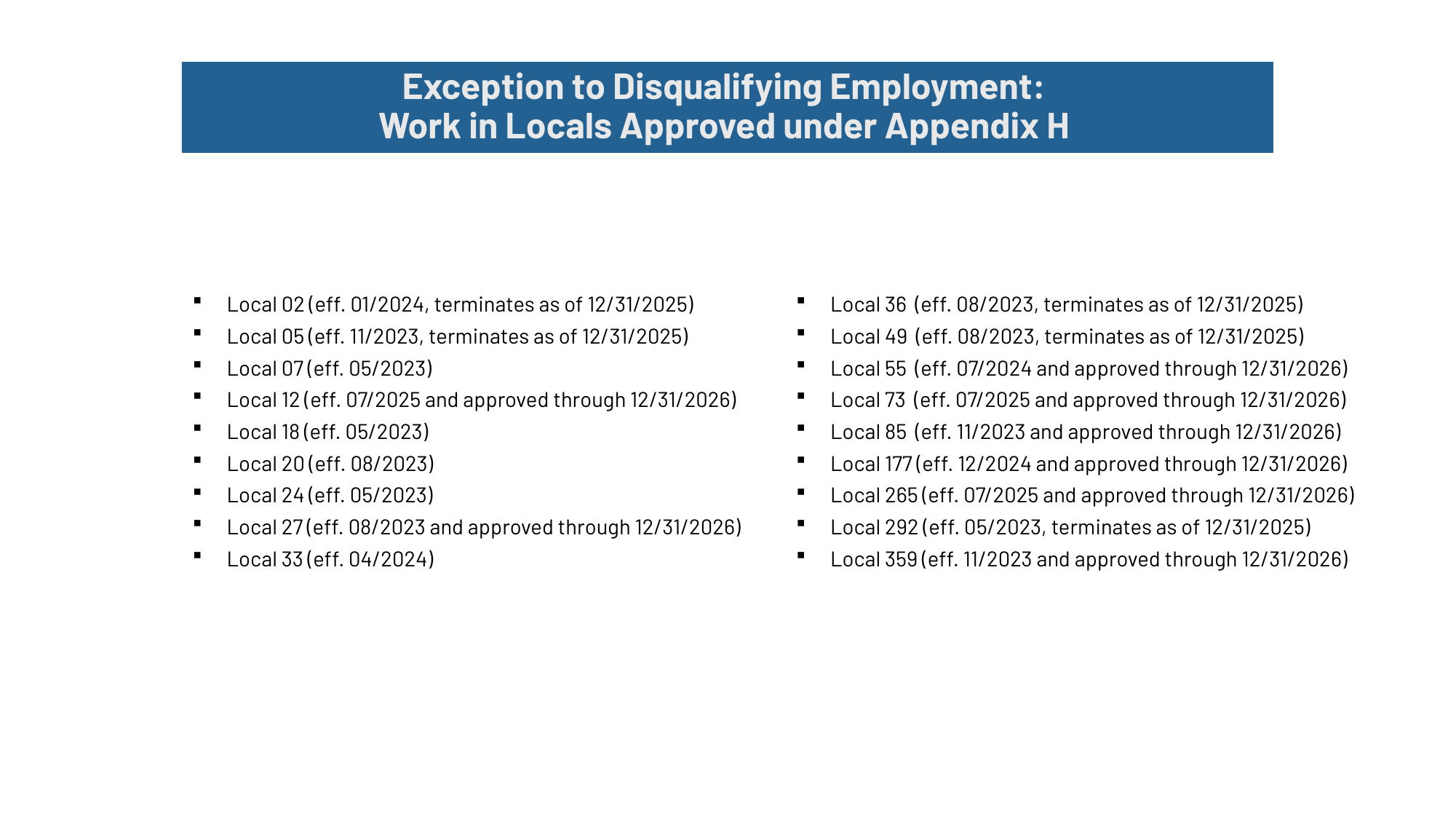

# Exception to Disqualifying Employment: Work in Locals Approved under Appendix H
Local 36  (eff. 08/2023, terminates as of 12/31/2025)
Local 49  (eff. 08/2023, terminates as of 12/31/2025)
Local 55  (eff. 07/2024 and approved through 12/31/2026)
Local 73  (eff. 07/2025 and approved through 12/31/2026)
Local 85  (eff. 11/2023 and approved through 12/31/2026)
Local 177 (eff. 12/2024 and approved through 12/31/2026)
Local 265 (eff. 07/2025 and approved through 12/31/2026)
Local 292 (eff. 05/2023, terminates as of 12/31/2025)
Local 359 (eff. 11/2023 and approved through 12/31/2026)

Local 02 (eff. 01/2024, terminates as of 12/31/2025)
Local 05 (eff. 11/2023, terminates as of 12/31/2025)
Local 07 (eff. 05/2023)
Local 12 (eff. 07/2025 and approved through 12/31/2026)
Local 18 (eff. 05/2023)
Local 20 (eff. 08/2023)
Local 24 (eff. 05/2023)
Local 27 (eff. 08/2023 and approved through 12/31/2026)
Local 33 (eff. 04/2024)